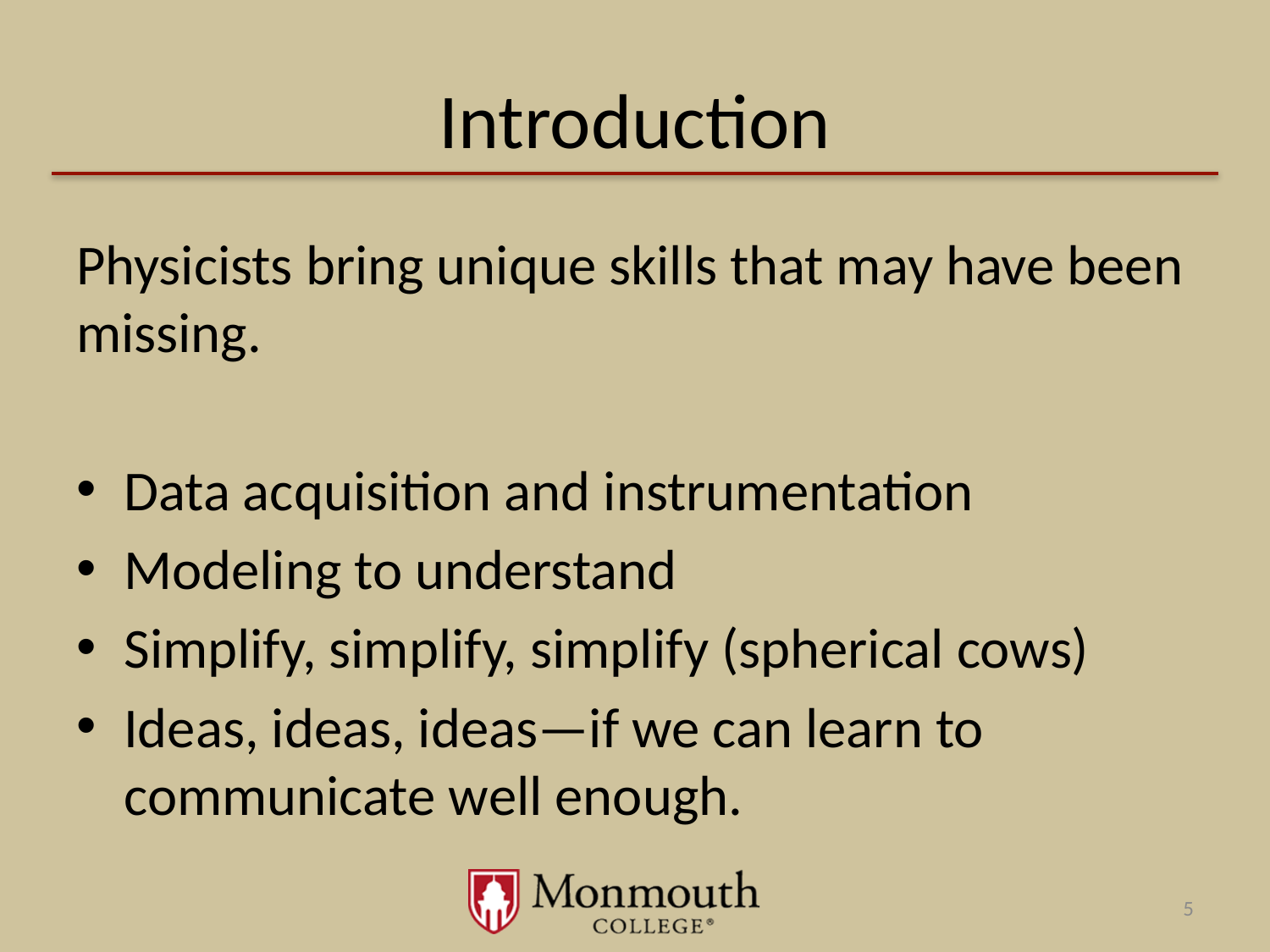

# Introduction
Physicists bring unique skills that may have been missing.

Data acquisition and instrumentation
Modeling to understand
Simplify, simplify, simplify (spherical cows)
Ideas, ideas, ideas—if we can learn to communicate well enough.

5